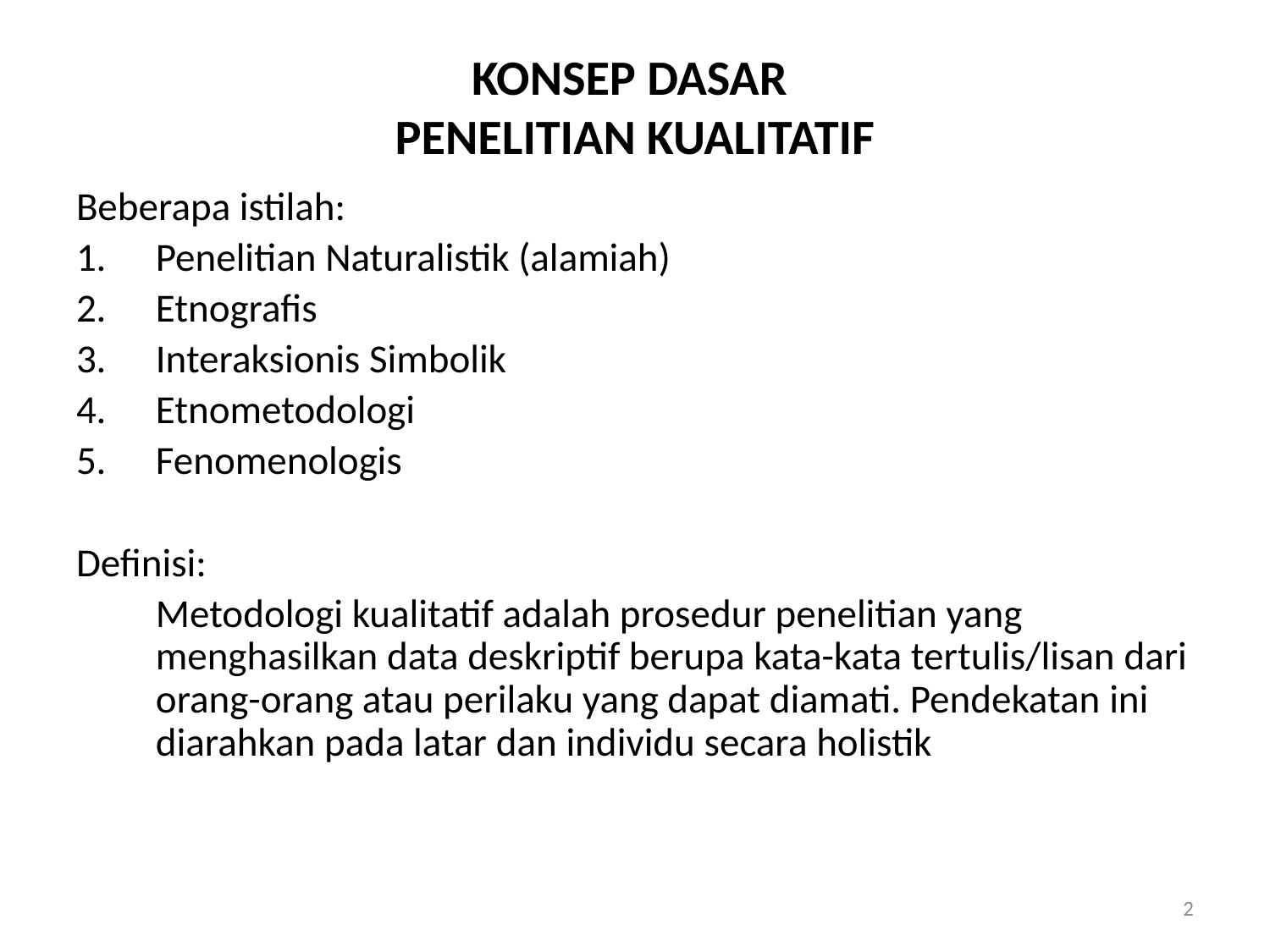

# KONSEP DASAR PENELITIAN KUALITATIF
Beberapa istilah:
Penelitian Naturalistik (alamiah)
Etnografis
Interaksionis Simbolik
Etnometodologi
Fenomenologis

Definisi:
	Metodologi kualitatif adalah prosedur penelitian yang menghasilkan data deskriptif berupa kata-kata tertulis/lisan dari orang-orang atau perilaku yang dapat diamati. Pendekatan ini diarahkan pada latar dan individu secara holistik
2